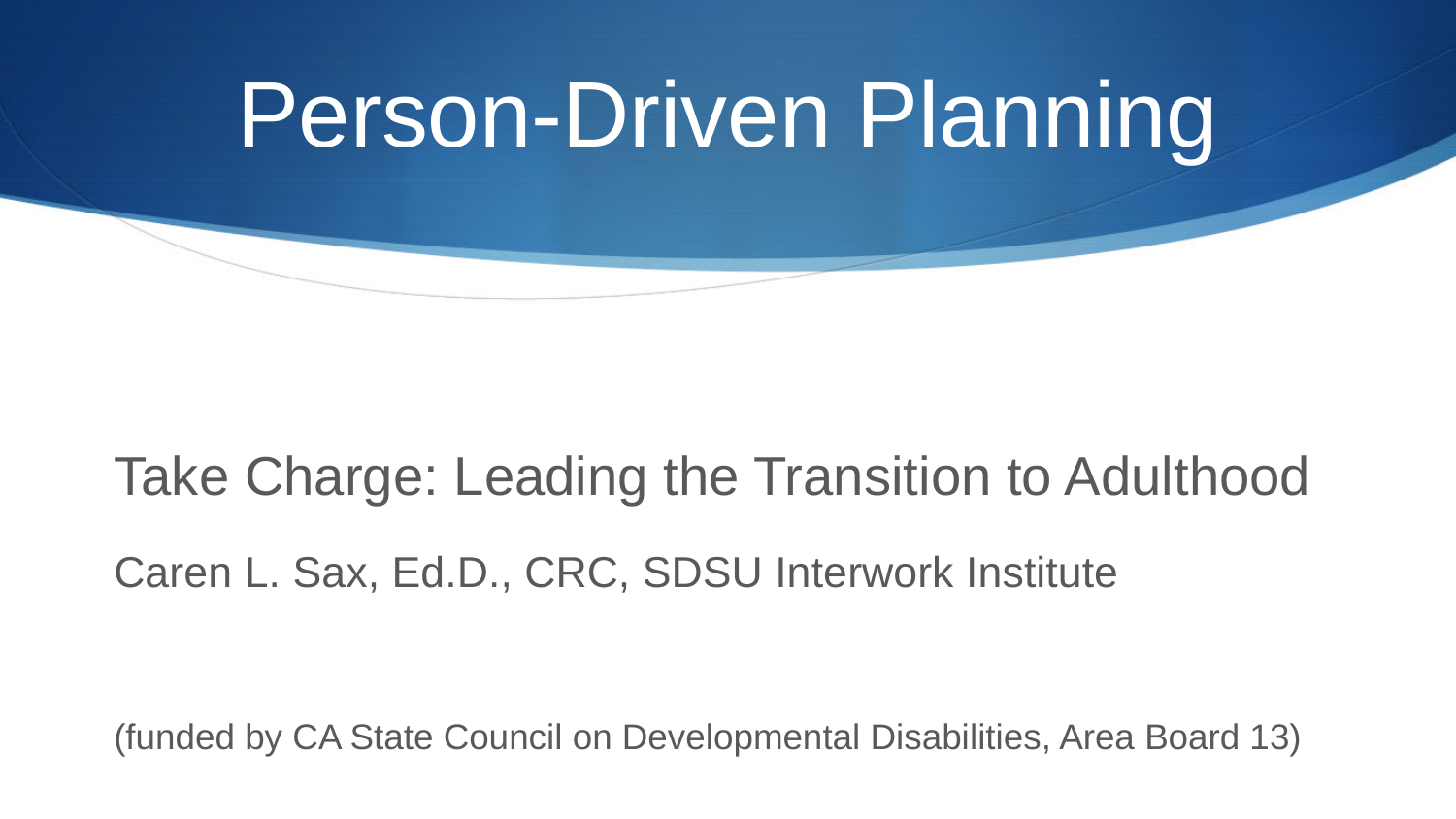

# Person-Driven Planning

Take Charge: Leading the Transition to Adulthood
Caren L. Sax, Ed.D., CRC, SDSU Interwork Institute

(funded by CA State Council on Developmental Disabilities, Area Board 13)